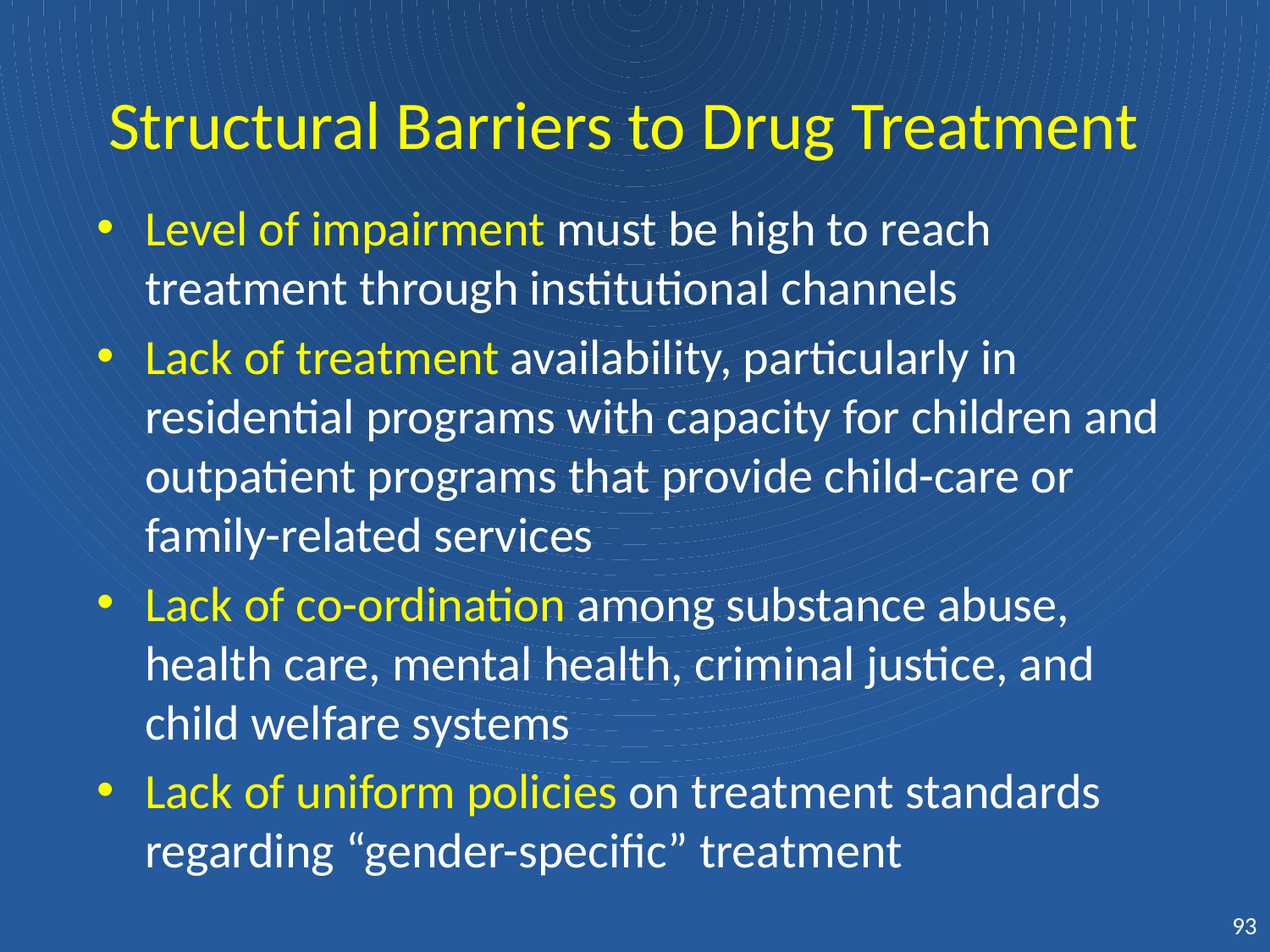

# Structural Barriers to Drug Treatment
Level of impairment must be high to reach treatment through institutional channels
Lack of treatment availability, particularly in residential programs with capacity for children and outpatient programs that provide child-care or family-related services
Lack of co-ordination among substance abuse, health care, mental health, criminal justice, and child welfare systems
Lack of uniform policies on treatment standards regarding “gender-specific” treatment

93